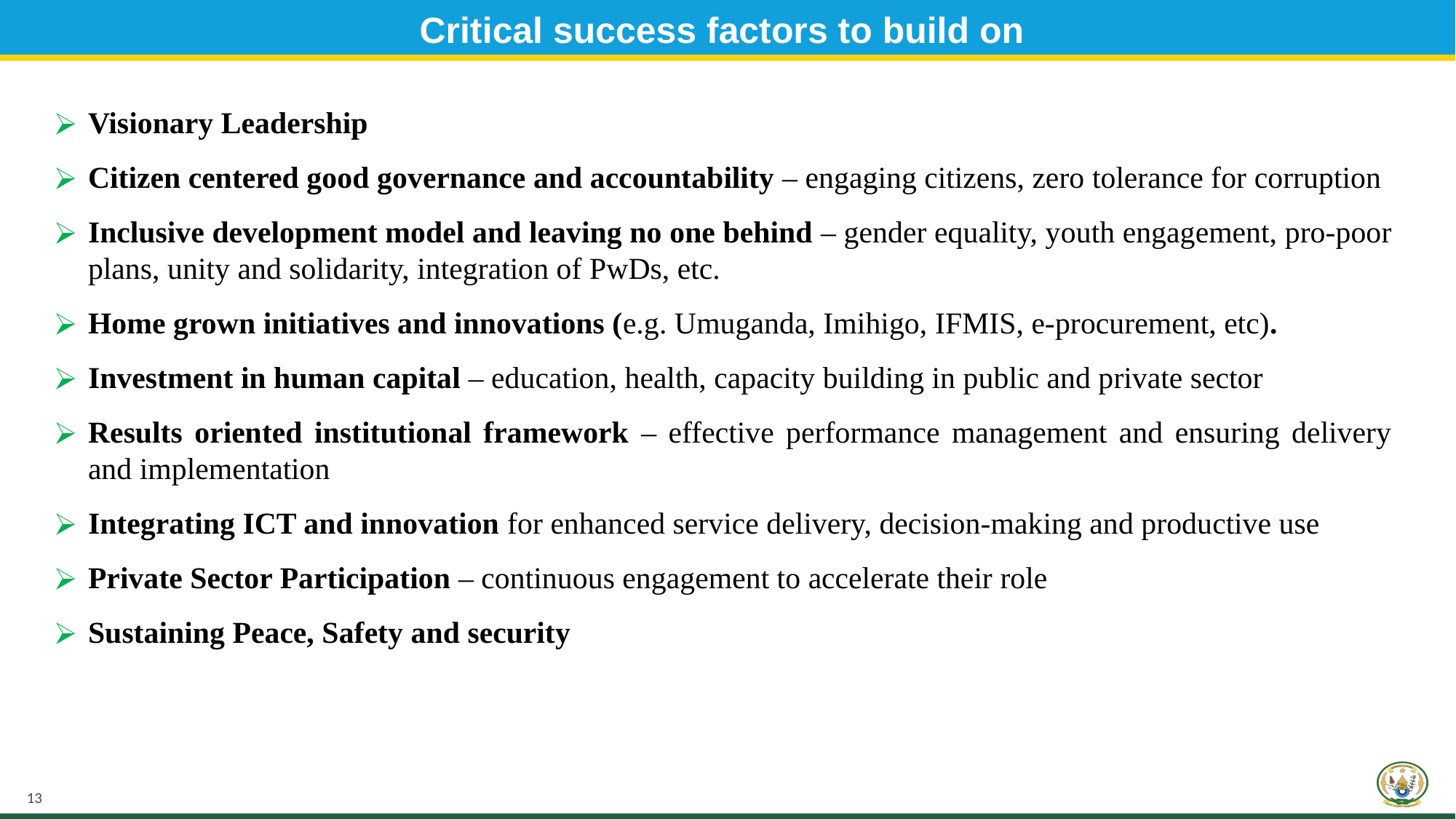

# Critical success factors to build on
Visionary Leadership
Citizen centered good governance and accountability – engaging citizens, zero tolerance for corruption
Inclusive development model and leaving no one behind – gender equality, youth engagement, pro-poor plans, unity and solidarity, integration of PwDs, etc.
Home grown initiatives and innovations (e.g. Umuganda, Imihigo, IFMIS, e-procurement, etc).
Investment in human capital – education, health, capacity building in public and private sector
Results oriented institutional framework – effective performance management and ensuring delivery and implementation
Integrating ICT and innovation for enhanced service delivery, decision-making and productive use
Private Sector Participation – continuous engagement to accelerate their role
Sustaining Peace, Safety and security
13